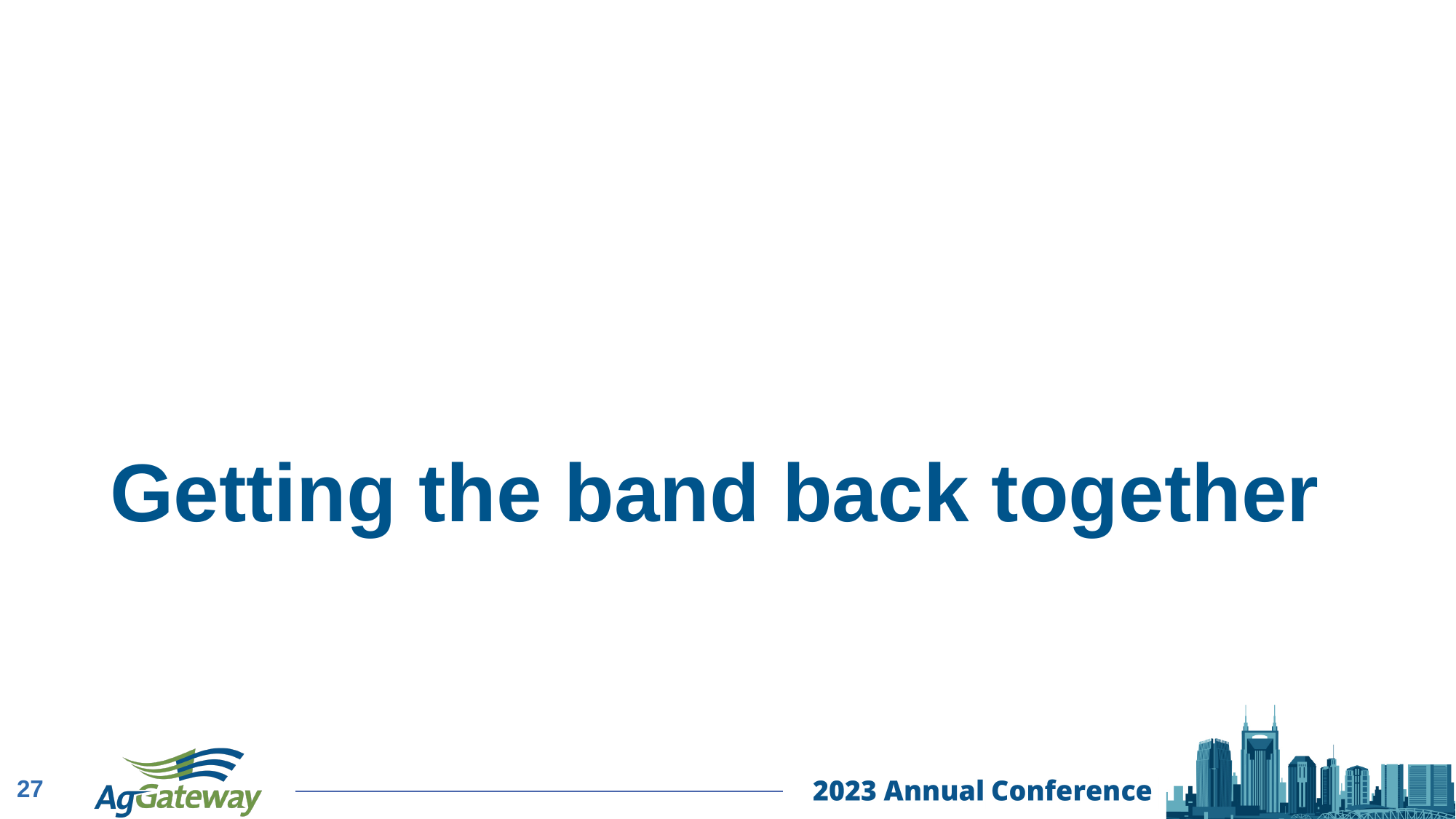

# Getting the band back together

27